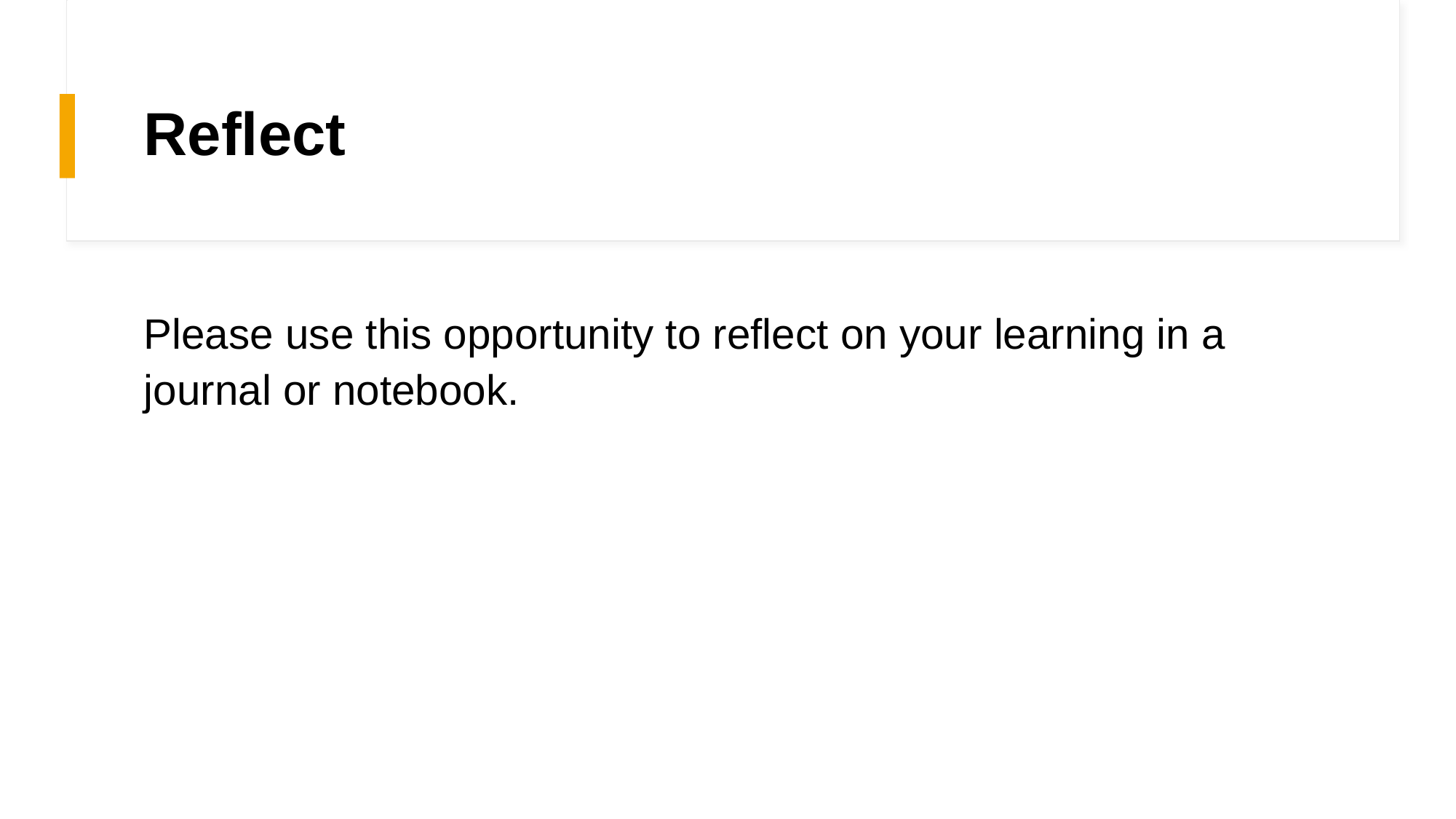

# Reflect
Please use this opportunity to reflect on your learning in a journal or notebook.